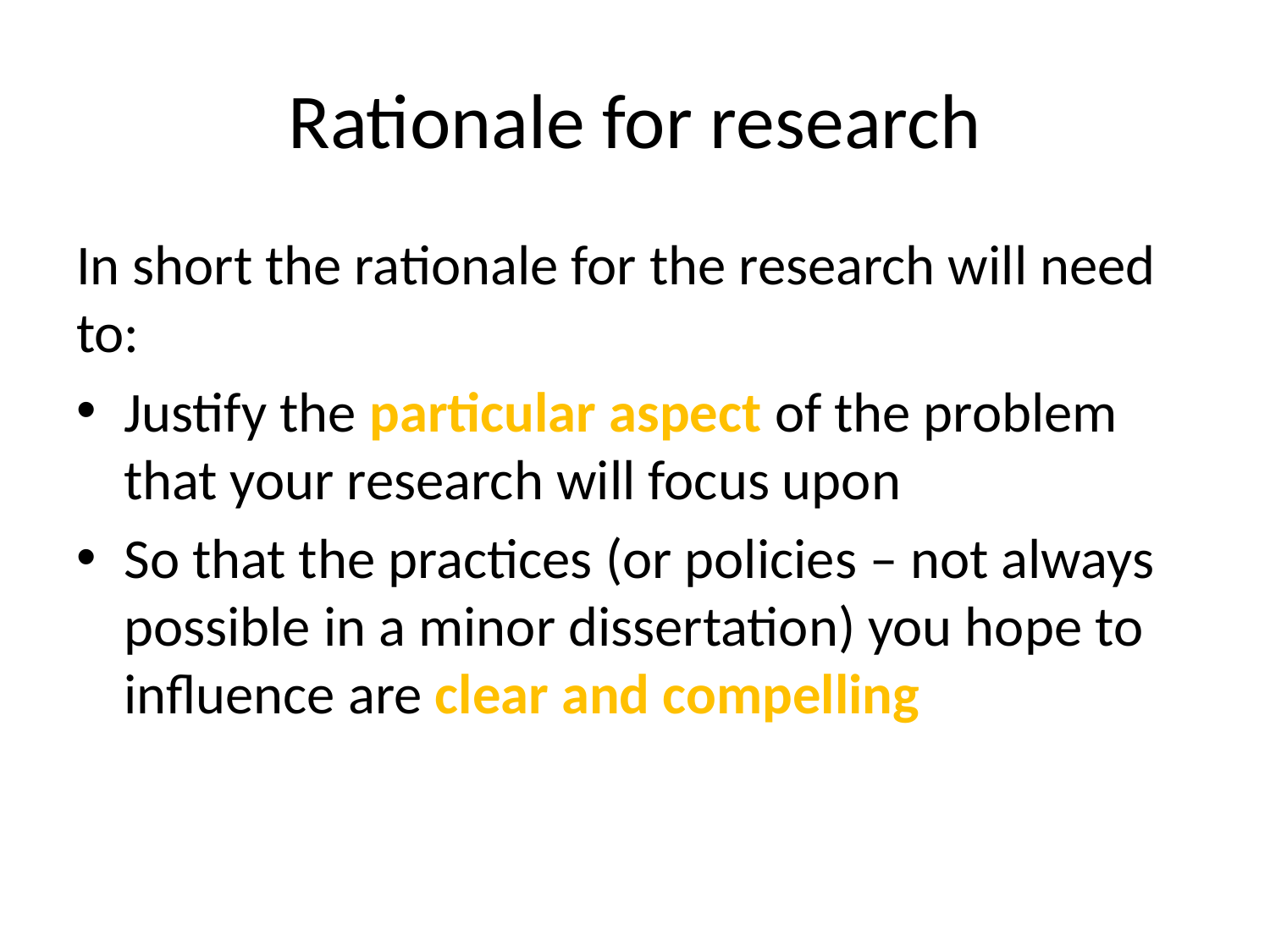

# Rationale for research
In short the rationale for the research will need to:
Justify the particular aspect of the problem that your research will focus upon
So that the practices (or policies – not always possible in a minor dissertation) you hope to influence are clear and compelling